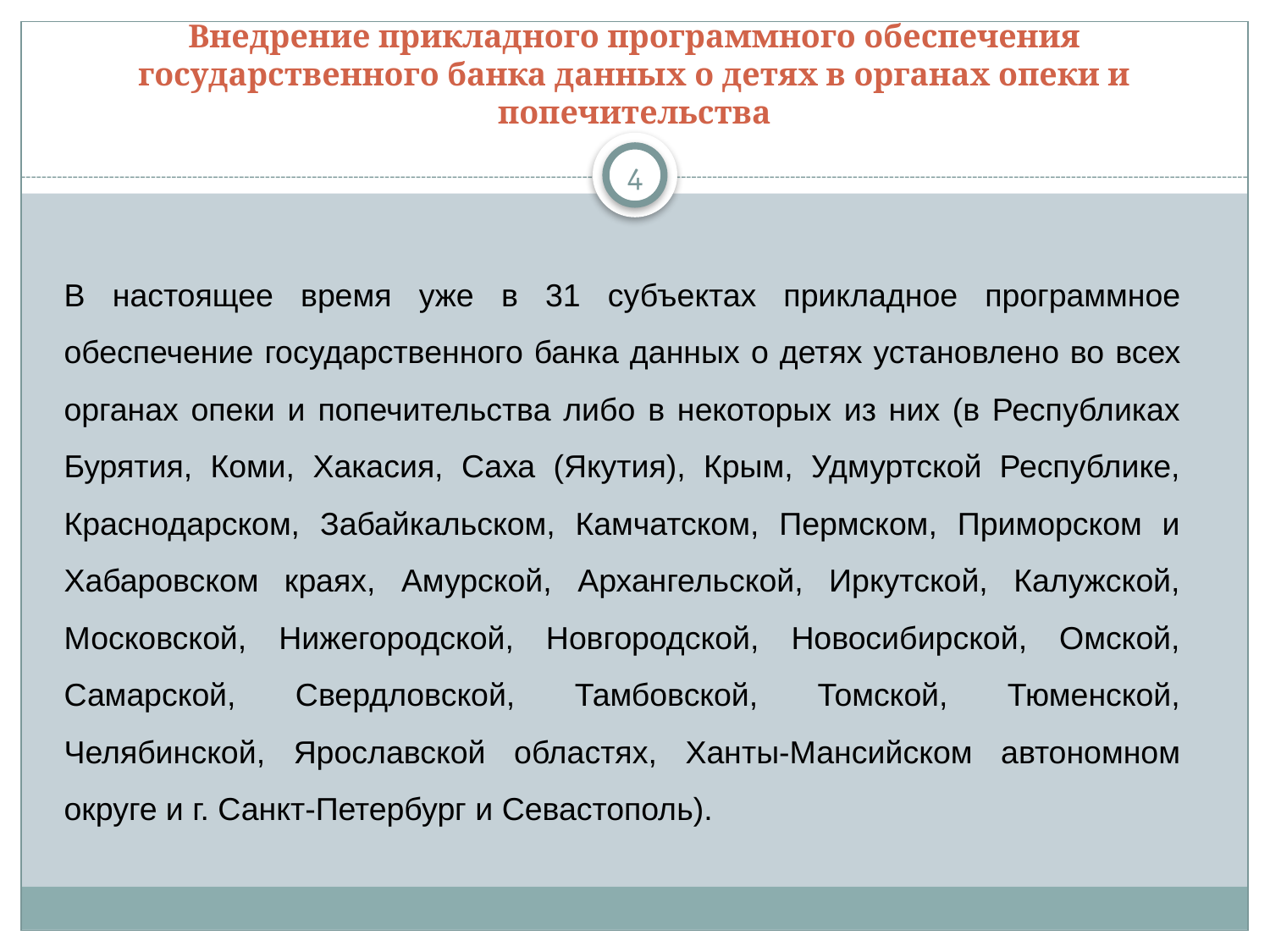

# Внедрение прикладного программного обеспечения государственного банка данных о детях в органах опеки и попечительства
4
В настоящее время уже в 31 субъектах прикладное программное обеспечение государственного банка данных о детях установлено во всех органах опеки и попечительства либо в некоторых из них (в Республиках Бурятия, Коми, Хакасия, Саха (Якутия), Крым, Удмуртской Республике, Краснодарском, Забайкальском, Камчатском, Пермском, Приморском и Хабаровском краях, Амурской, Архангельской, Иркутской, Калужской, Московской, Нижегородской, Новгородской, Новосибирской, Омской, Самарской, Свердловской, Тамбовской, Томской, Тюменской, Челябинской, Ярославской областях, Ханты-Мансийском автономном округе и г. Санкт-Петербург и Севастополь).